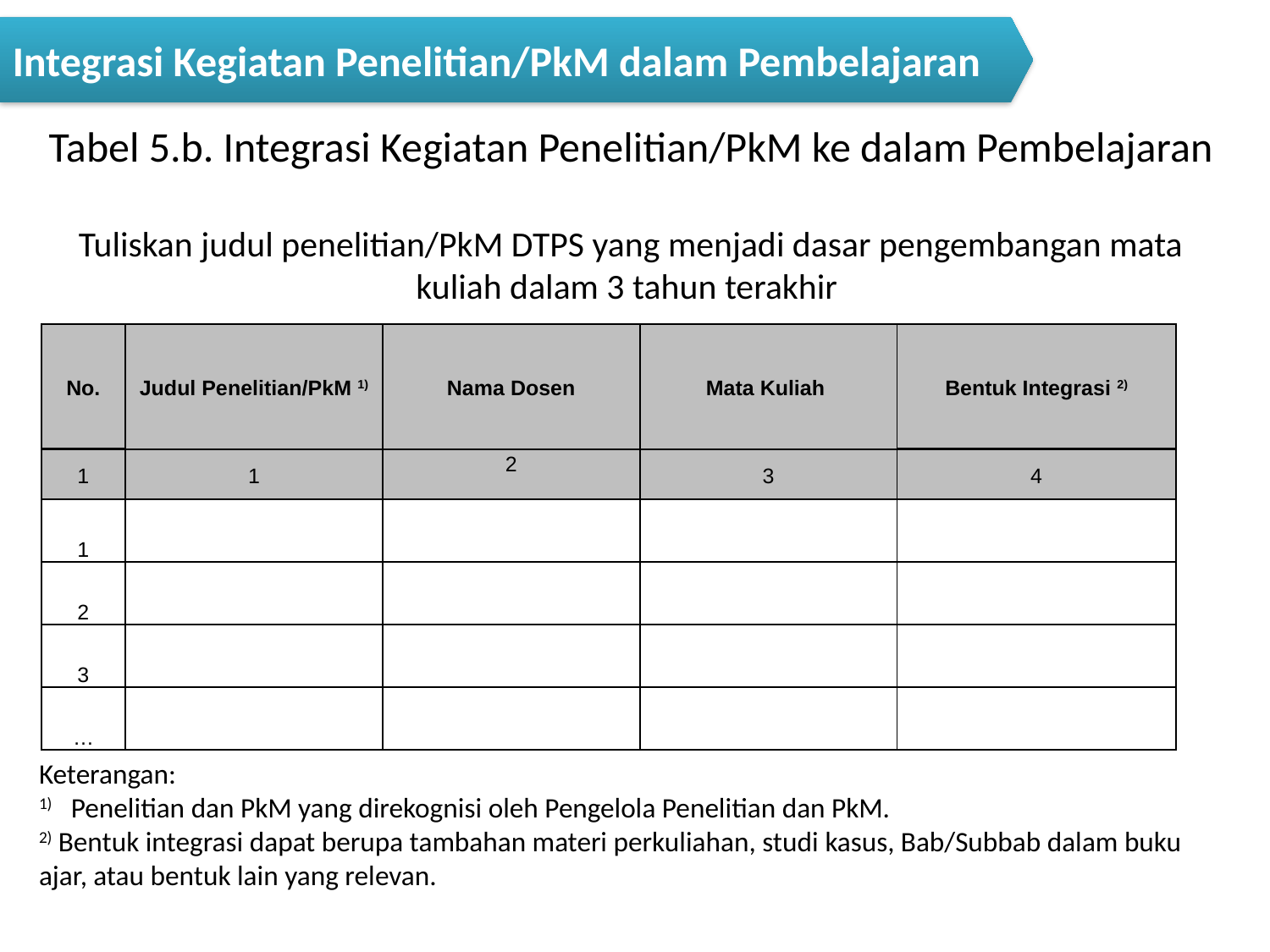

Integrasi Kegiatan Penelitian/PkM dalam Pembelajaran
# Tabel 5.b. Integrasi Kegiatan Penelitian/PkM ke dalam Pembelajaran Tuliskan judul penelitian/PkM DTPS yang menjadi dasar pengembangan mata kuliah dalam 3 tahun terakhir
| No. | Judul Penelitian/PkM 1) | Nama Dosen | Mata Kuliah | Bentuk Integrasi 2) |
| --- | --- | --- | --- | --- |
| 1 | 1 | 2 | 3 | 4 |
| 1 |  |  |  |  |
| 2 |  |  |  |  |
| 3 |  |  |  |  |
| … |  |  |  |  |
Keterangan:
1)   Penelitian dan PkM yang direkognisi oleh Pengelola Penelitian dan PkM.
2) Bentuk integrasi dapat berupa tambahan materi perkuliahan, studi kasus, Bab/Subbab dalam buku ajar, atau bentuk lain yang relevan.